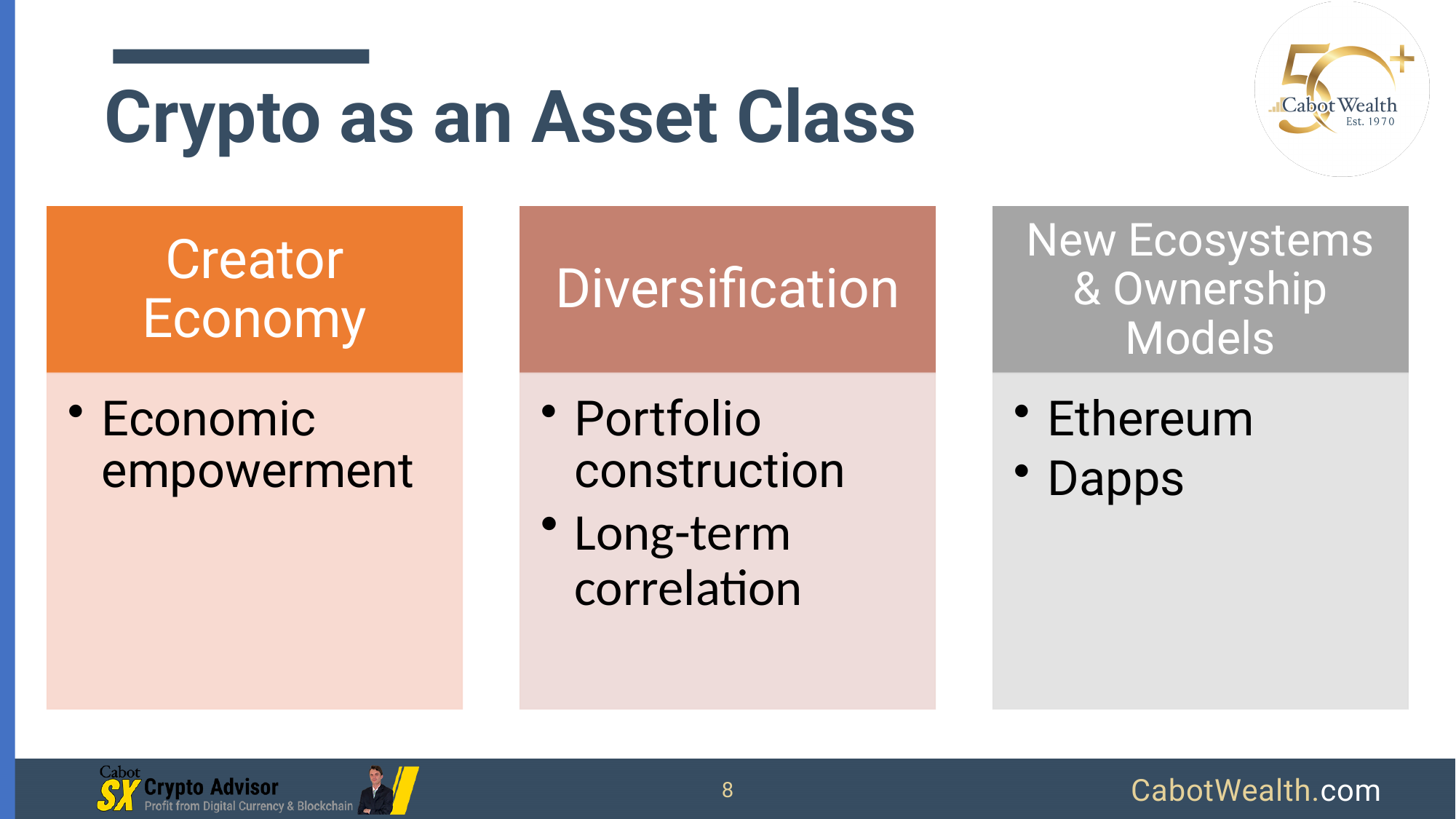

# Crypto as an Asset Class
Creator Economy
Economic empowerment
Diversification
Portfolio construction
Long-term correlation
New Ecosystems & Ownership Models
Ethereum
Dapps